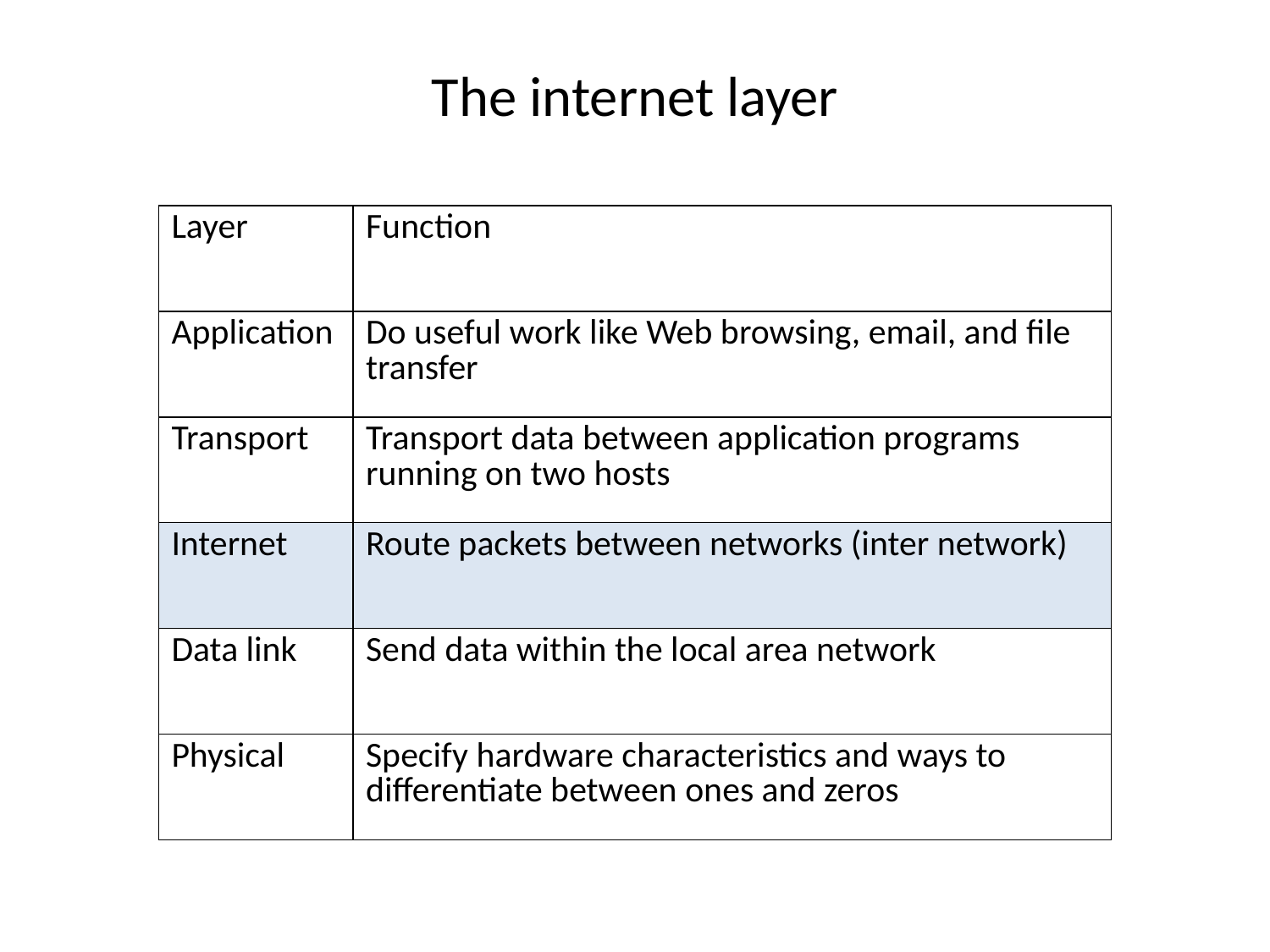

# The internet layer
| Layer | Function |
| --- | --- |
| Application | Do useful work like Web browsing, email, and file transfer |
| Transport | Transport data between application programs running on two hosts |
| Internet | Route packets between networks (inter network) |
| Data link | Send data within the local area network |
| Physical | Specify hardware characteristics and ways to differentiate between ones and zeros |